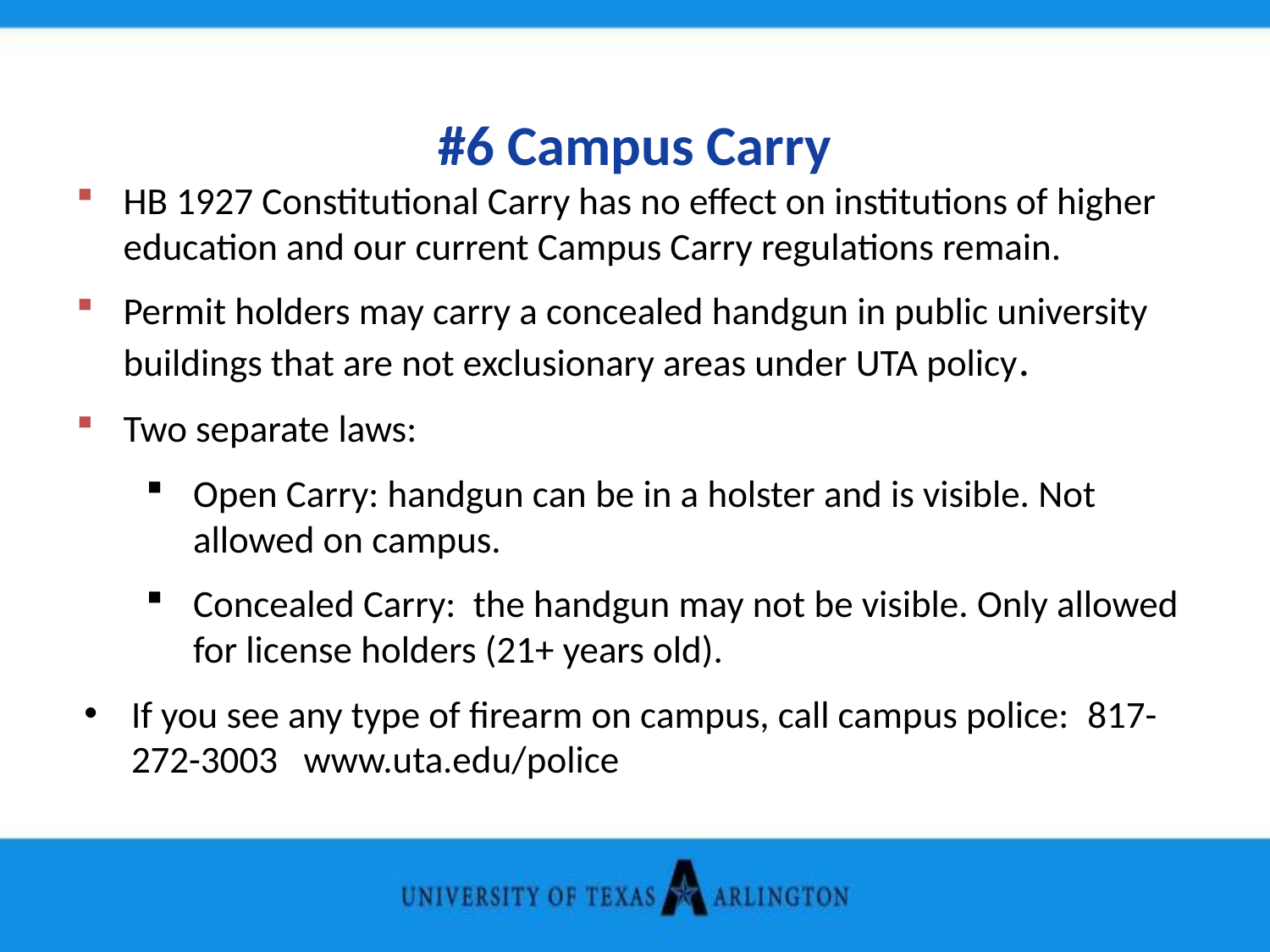

#6 Campus Carry
HB 1927 Constitutional Carry has no effect on institutions of higher education and our current Campus Carry regulations remain.
Permit holders may carry a concealed handgun in public university buildings that are not exclusionary areas under UTA policy.
Two separate laws:
Open Carry: handgun can be in a holster and is visible. Not allowed on campus.
Concealed Carry:  the handgun may not be visible. Only allowed for license holders (21+ years old).
If you see any type of firearm on campus, call campus police:  817-272-3003   www.uta.edu/police